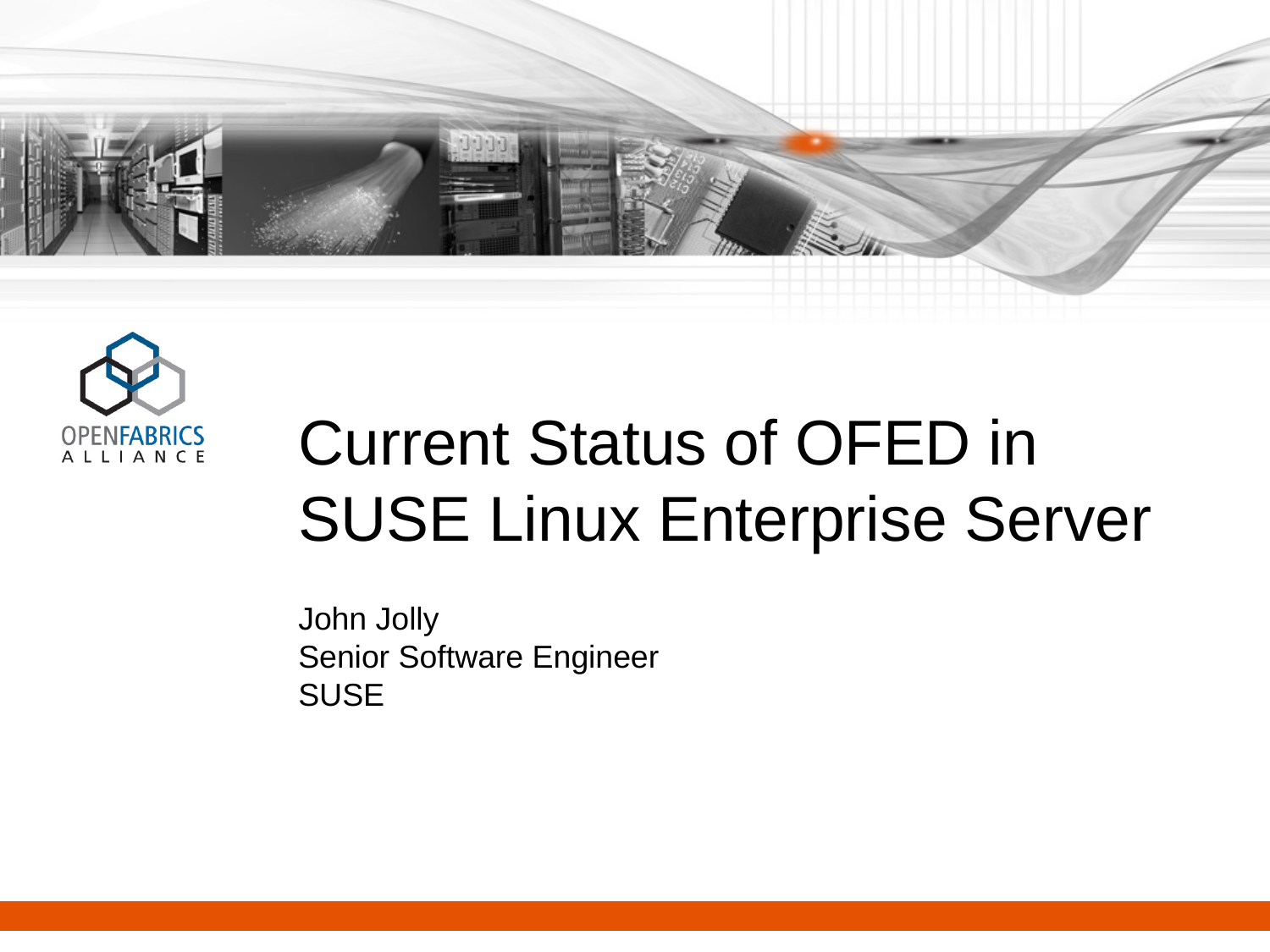

Current Status of OFED in SUSE Linux Enterprise Server
John Jolly
Senior Software Engineer
SUSE